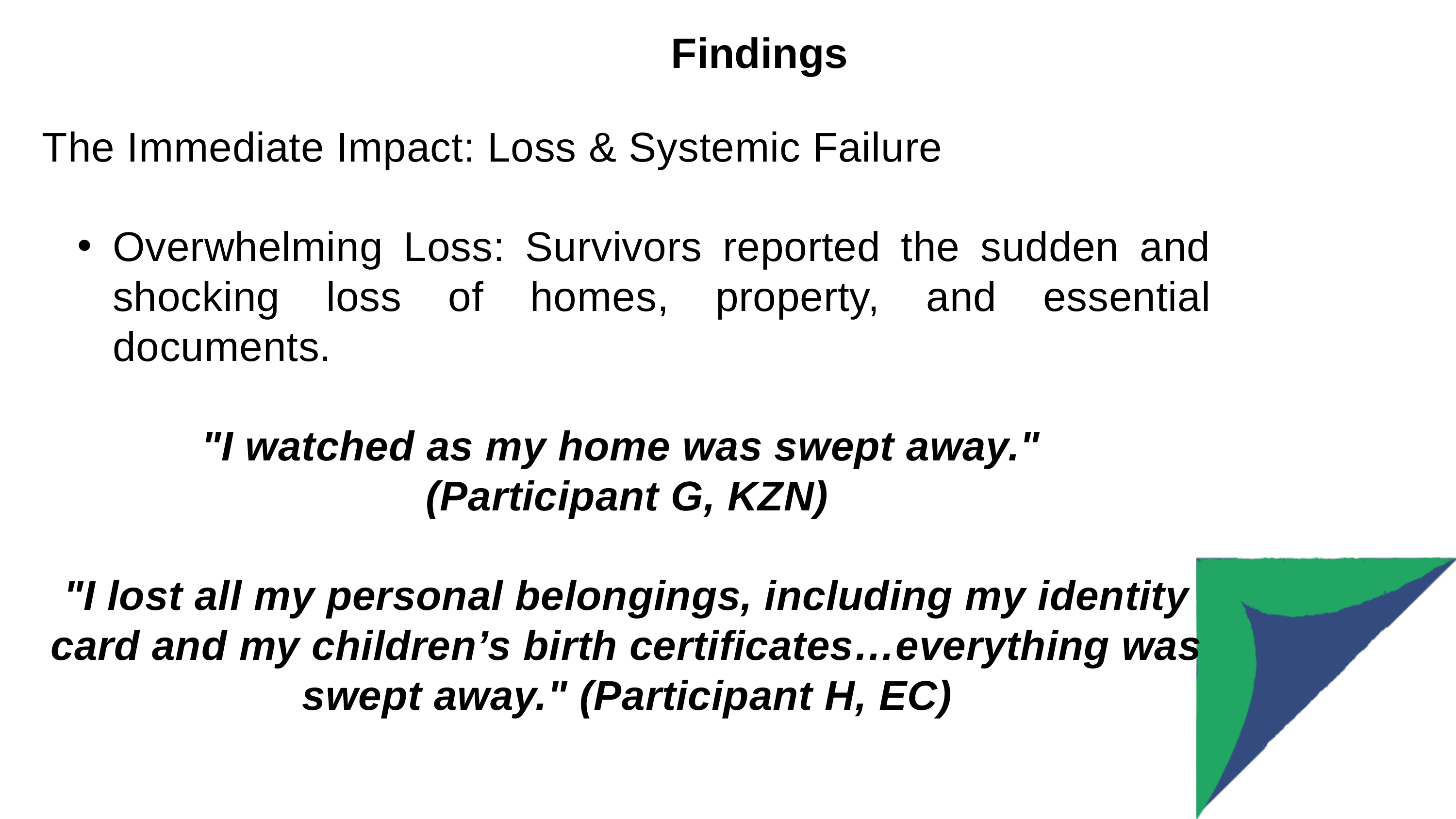

Findings
The Immediate Impact: Loss & Systemic Failure

Overwhelming Loss: Survivors reported the sudden and shocking loss of homes, property, and essential documents.

"I watched as my home was swept away."
(Participant G, KZN)

"I lost all my personal belongings, including my identity card and my children’s birth certificates…everything was swept away." (Participant H, EC)